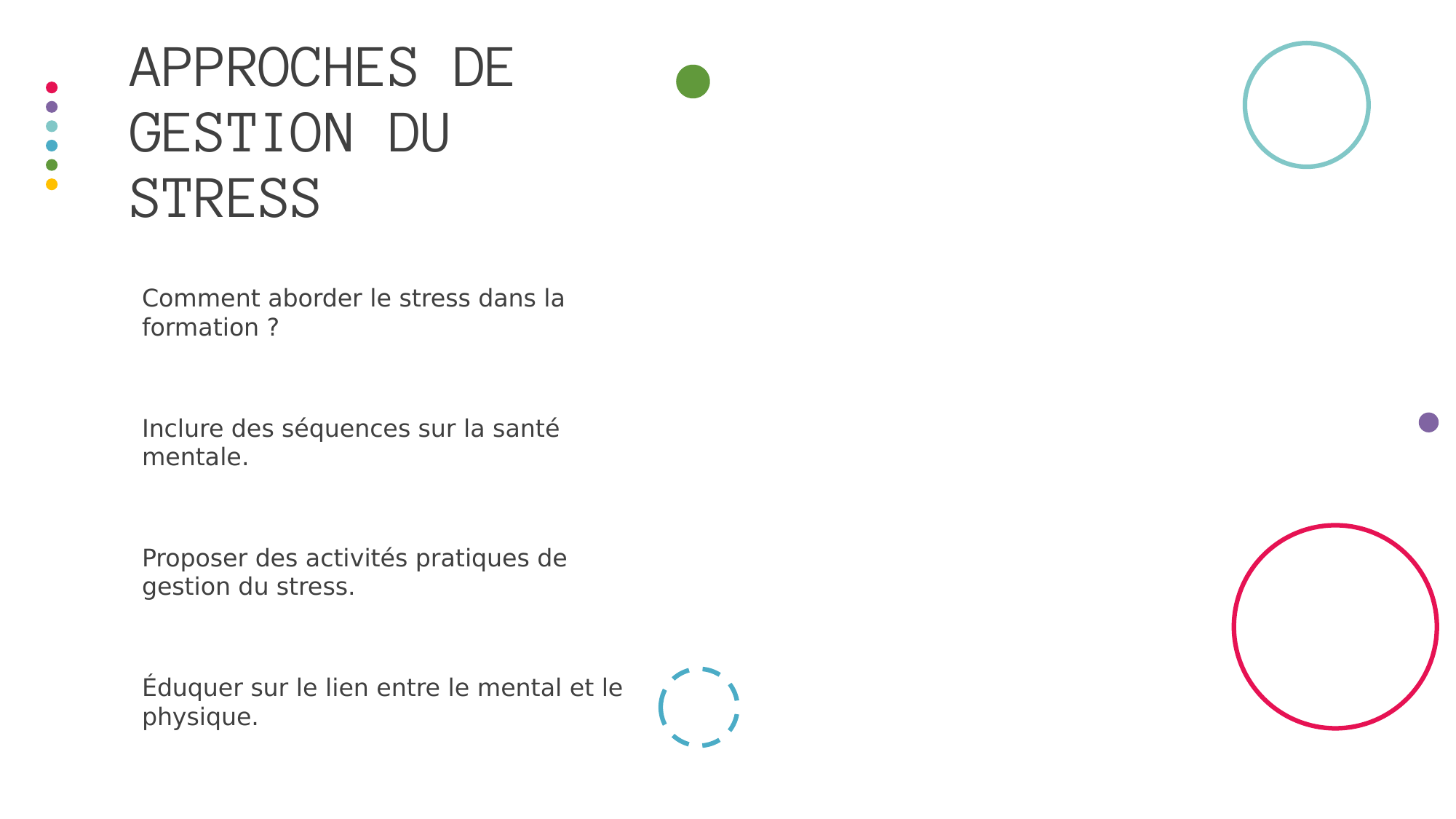

# Approches de gestion du stress
Comment aborder le stress dans la formation ?

Inclure des séquences sur la santé mentale.

Proposer des activités pratiques de gestion du stress.

Éduquer sur le lien entre le mental et le physique.